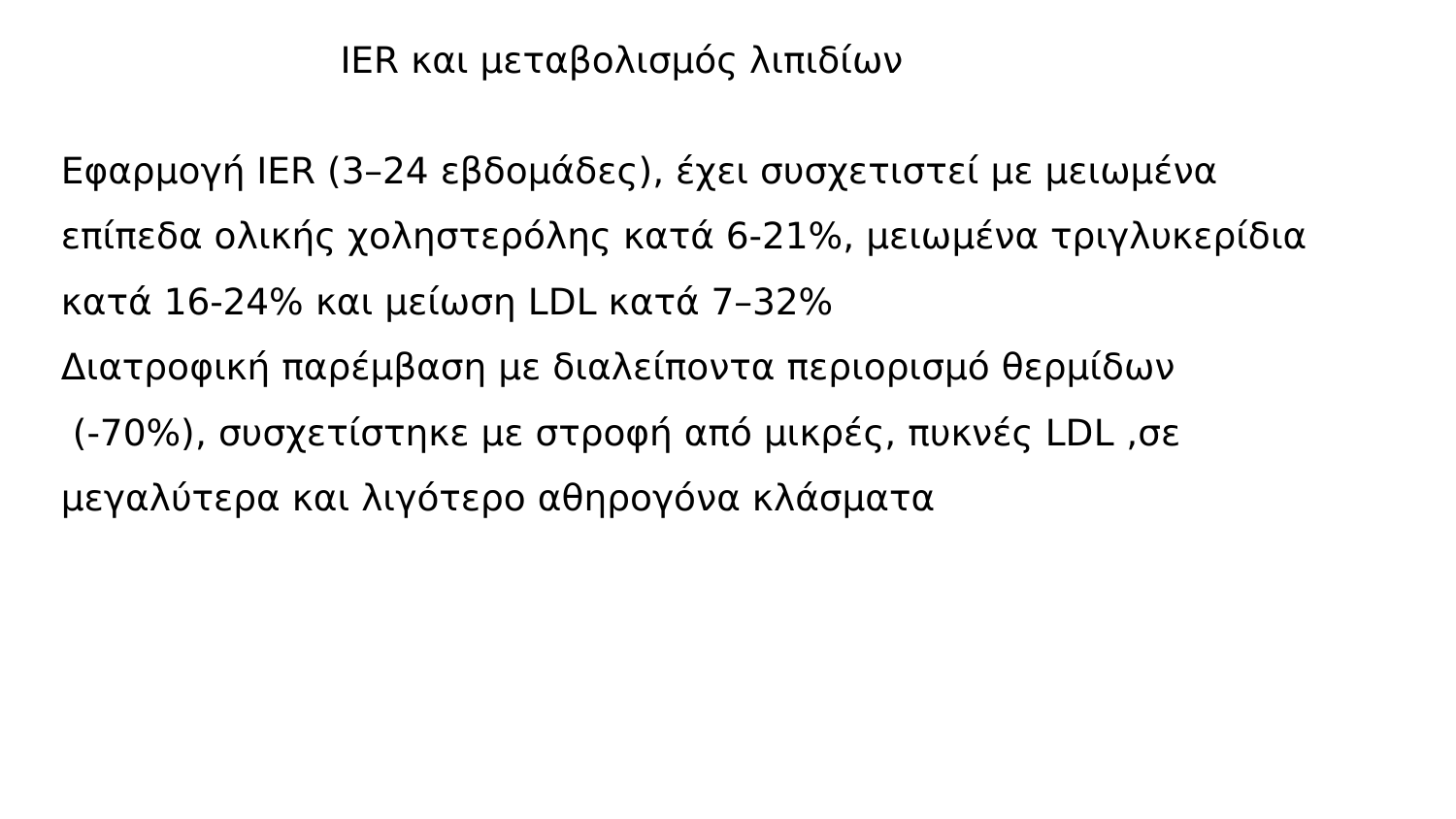

# IER και μεταβολισμός λιπιδίων
Εφαρμογή IER (3–24 εβδομάδες), έχει συσχετιστεί με μειωμένα επίπεδα ολικής χοληστερόλης κατά 6-21%, μειωμένα τριγλυκερίδια κατά 16-24% και μείωση LDL κατά 7–32%
Διατροφική παρέμβαση με διαλείποντα περιορισμό θερμίδων
 (-70%), συσχετίστηκε με στροφή από μικρές, πυκνές LDL ,σε μεγαλύτερα και λιγότερο αθηρογόνα κλάσματα